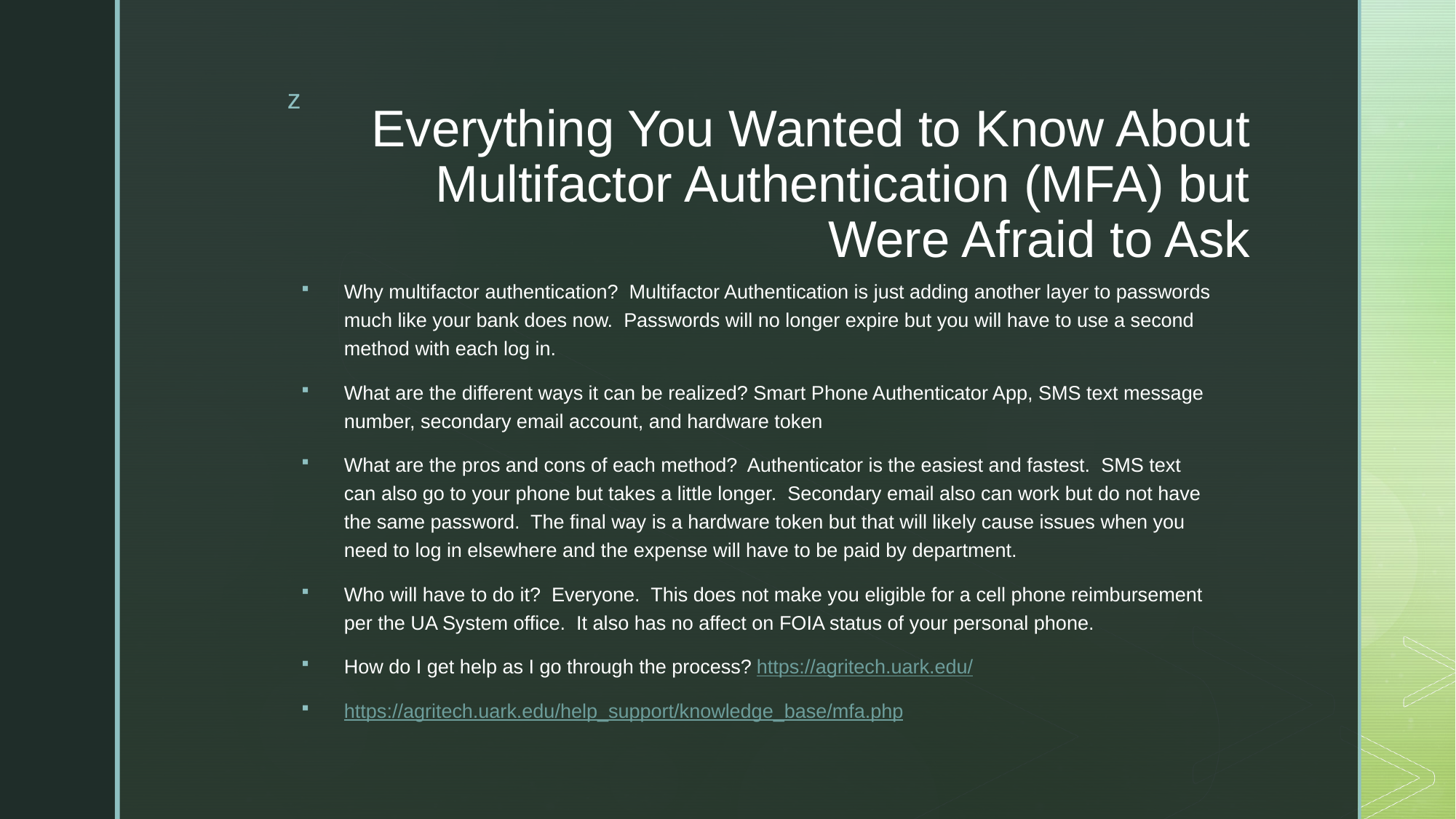

# Everything You Wanted to Know About Multifactor Authentication (MFA) but Were Afraid to Ask
Why multifactor authentication?  Multifactor Authentication is just adding another layer to passwords much like your bank does now.  Passwords will no longer expire but you will have to use a second method with each log in.
What are the different ways it can be realized? Smart Phone Authenticator App, SMS text message number, secondary email account, and hardware token
What are the pros and cons of each method?  Authenticator is the easiest and fastest.  SMS text can also go to your phone but takes a little longer.  Secondary email also can work but do not have the same password.  The final way is a hardware token but that will likely cause issues when you need to log in elsewhere and the expense will have to be paid by department.
Who will have to do it?  Everyone.  This does not make you eligible for a cell phone reimbursement per the UA System office.  It also has no affect on FOIA status of your personal phone.
How do I get help as I go through the process? https://agritech.uark.edu/
https://agritech.uark.edu/help_support/knowledge_base/mfa.php